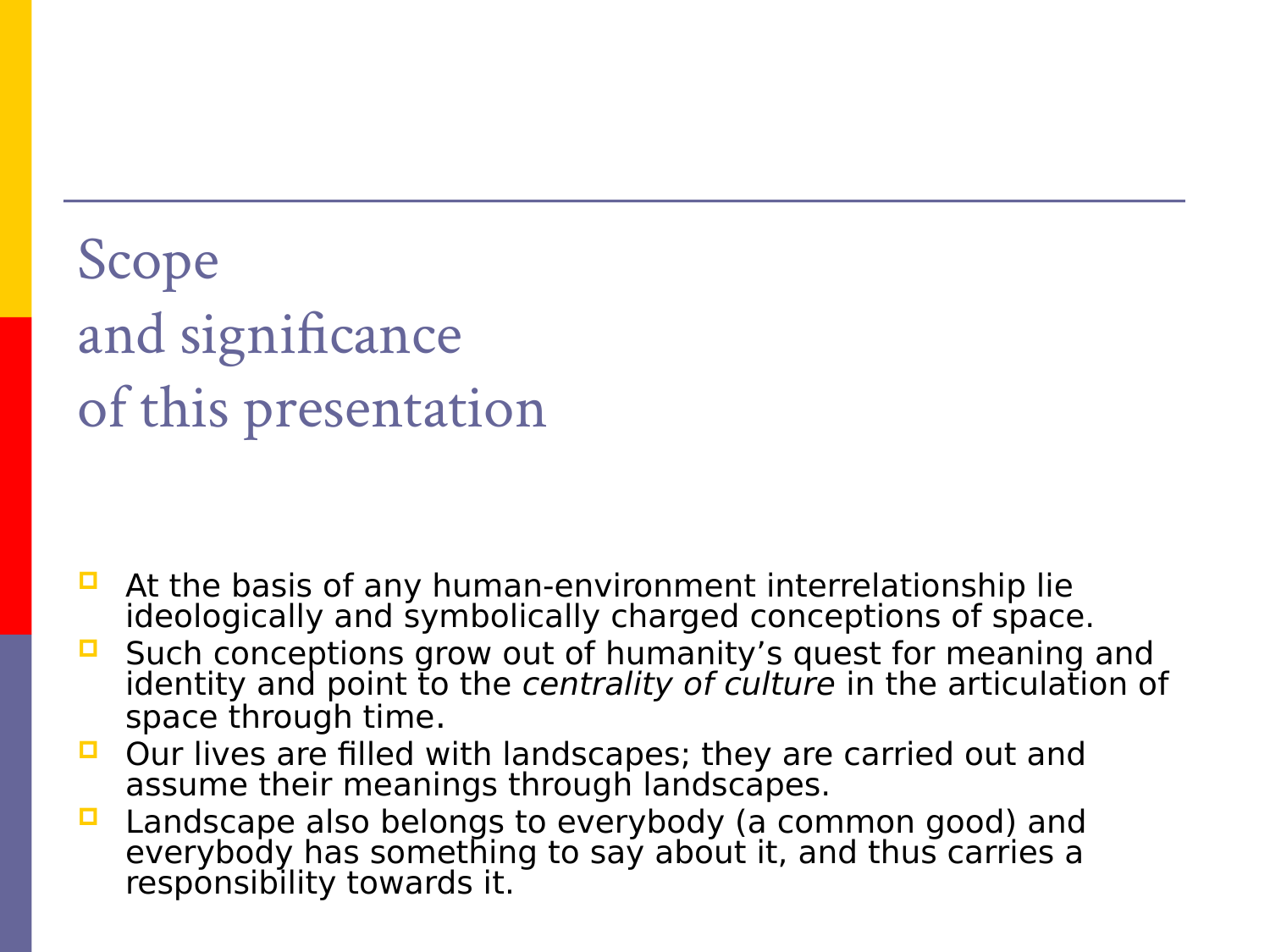

# Scope and significance of this presentation
At the basis of any human-environment interrelationship lie ideologically and symbolically charged conceptions of space.
Such conceptions grow out of humanity’s quest for meaning and identity and point to the centrality of culture in the articulation of space through time.
Our lives are filled with landscapes; they are carried out and assume their meanings through landscapes.
Landscape also belongs to everybody (a common good) and everybody has something to say about it, and thus carries a responsibility towards it.